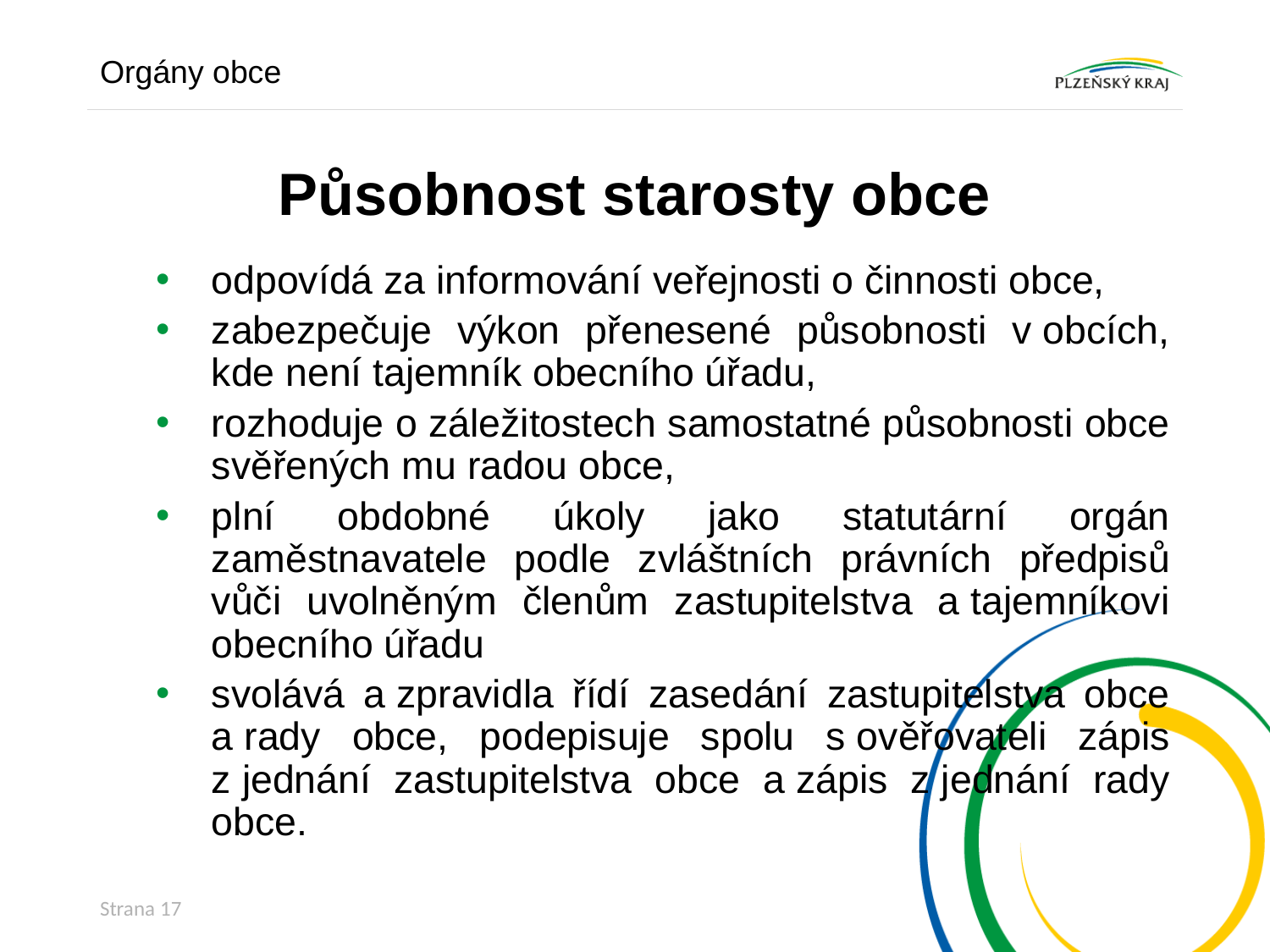

Orgány obce
# Působnost starosty obce
odpovídá za informování veřejnosti o činnosti obce,
zabezpečuje výkon přenesené působnosti v obcích, kde není tajemník obecního úřadu,
rozhoduje o záležitostech samostatné působnosti obce svěřených mu radou obce,
plní obdobné úkoly jako statutární orgán zaměstnavatele podle zvláštních právních předpisů vůči uvolněným členům zastupitelstva a tajemníkovi obecního úřadu
svolává a zpravidla řídí zasedání zastupitelstva obce a rady obce, podepisuje spolu s ověřovateli zápis z jednání zastupitelstva obce a zápis z jednání rady obce.

Strana 17